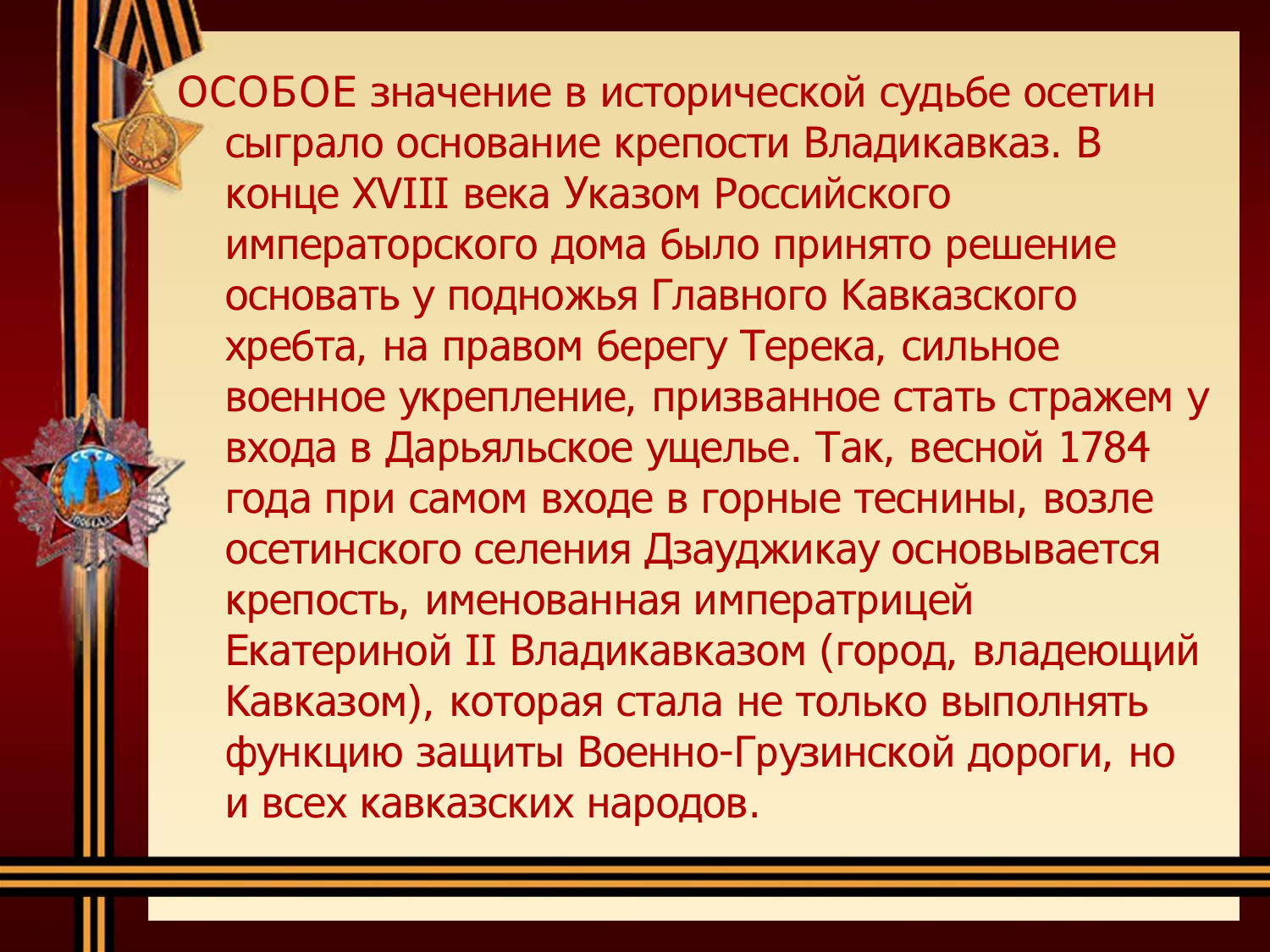

# ОСОБОЕ значение в исторической судьбе осетин сыграло основание крепости Владикавказ. В конце XVIII века Указом Российского императорского дома было принято решение основать у подножья Главного Кавказского хребта, на правом берегу Терека, сильное военное укрепление, призванное стать стражем у входа в Дарьяльское ущелье. Так, весной 1784 года при самом входе в горные теснины, возле осетинского селения Дзауджикау основывается крепость, именованная императрицей Екатериной II Владикавказом (город, владеющий Кавказом), которая стала не только выполнять функцию защиты Военно-Грузинской дороги, но и всех кавказских народов.